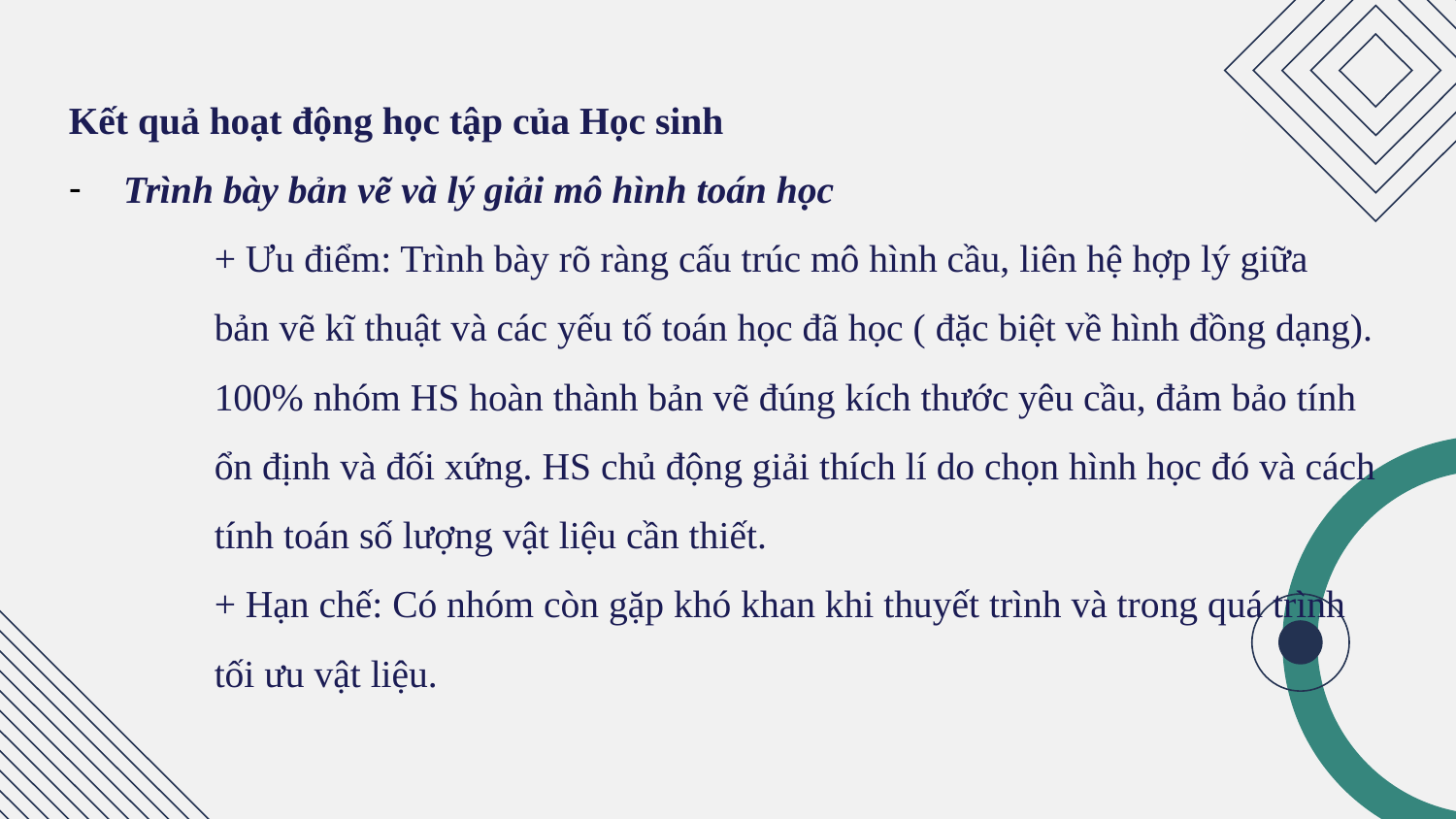

Kết quả hoạt động học tập của Học sinh
Trình bày bản vẽ và lý giải mô hình toán học
	+ Ưu điểm: Trình bày rõ ràng cấu trúc mô hình cầu, liên hệ hợp lý giữa
	bản vẽ kĩ thuật và các yếu tố toán học đã học ( đặc biệt về hình đồng dạng).
	100% nhóm HS hoàn thành bản vẽ đúng kích thước yêu cầu, đảm bảo tính
	ổn định và đối xứng. HS chủ động giải thích lí do chọn hình học đó và cách
	tính toán số lượng vật liệu cần thiết.
	+ Hạn chế: Có nhóm còn gặp khó khan khi thuyết trình và trong quá trình
	tối ưu vật liệu.